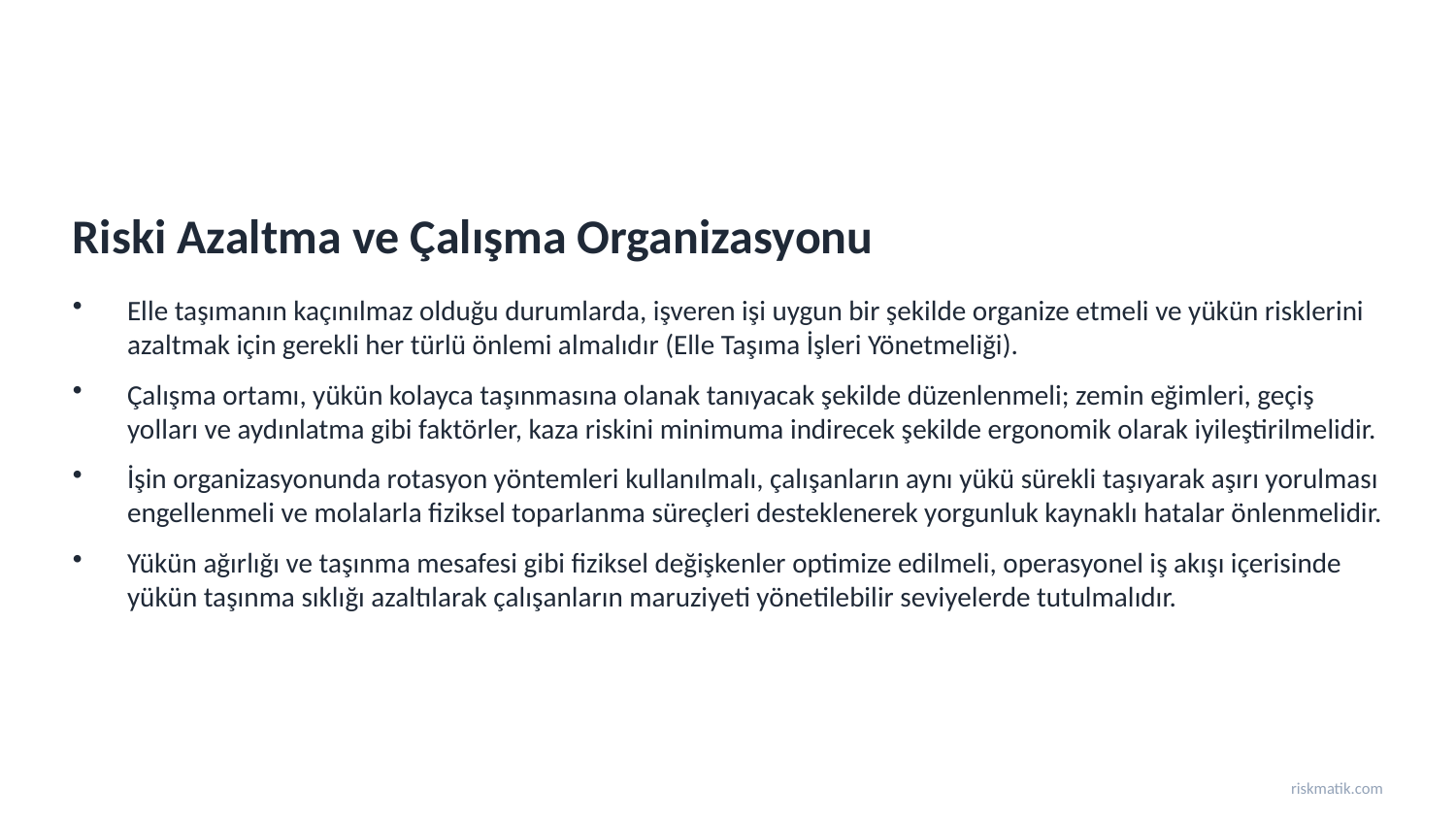

Riski Azaltma ve Çalışma Organizasyonu
Elle taşımanın kaçınılmaz olduğu durumlarda, işveren işi uygun bir şekilde organize etmeli ve yükün risklerini azaltmak için gerekli her türlü önlemi almalıdır (Elle Taşıma İşleri Yönetmeliği).
Çalışma ortamı, yükün kolayca taşınmasına olanak tanıyacak şekilde düzenlenmeli; zemin eğimleri, geçiş yolları ve aydınlatma gibi faktörler, kaza riskini minimuma indirecek şekilde ergonomik olarak iyileştirilmelidir.
İşin organizasyonunda rotasyon yöntemleri kullanılmalı, çalışanların aynı yükü sürekli taşıyarak aşırı yorulması engellenmeli ve molalarla fiziksel toparlanma süreçleri desteklenerek yorgunluk kaynaklı hatalar önlenmelidir.
Yükün ağırlığı ve taşınma mesafesi gibi fiziksel değişkenler optimize edilmeli, operasyonel iş akışı içerisinde yükün taşınma sıklığı azaltılarak çalışanların maruziyeti yönetilebilir seviyelerde tutulmalıdır.
riskmatik.com